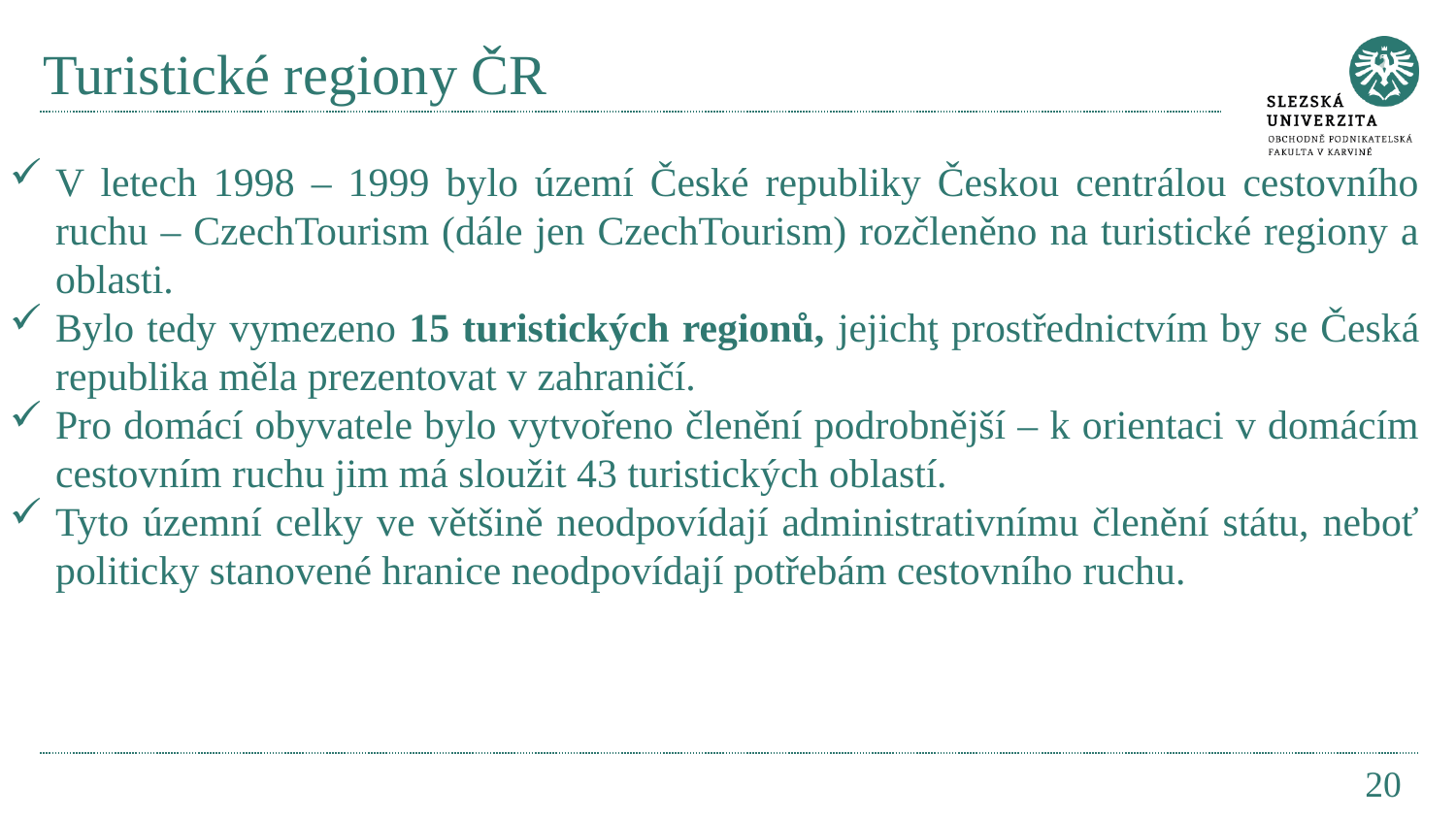

# Turistické regiony ČR
V letech 1998 – 1999 bylo území České republiky Českou centrálou cestovního ruchu – CzechTourism (dále jen CzechTourism) rozčleněno na turistické regiony a oblasti.
Bylo tedy vymezeno 15 turistických regionů, jejichţ prostřednictvím by se Česká republika měla prezentovat v zahraničí.
Pro domácí obyvatele bylo vytvořeno členění podrobnější – k orientaci v domácím cestovním ruchu jim má sloužit 43 turistických oblastí.
Tyto územní celky ve většině neodpovídají administrativnímu členění státu, neboť politicky stanovené hranice neodpovídají potřebám cestovního ruchu.

20